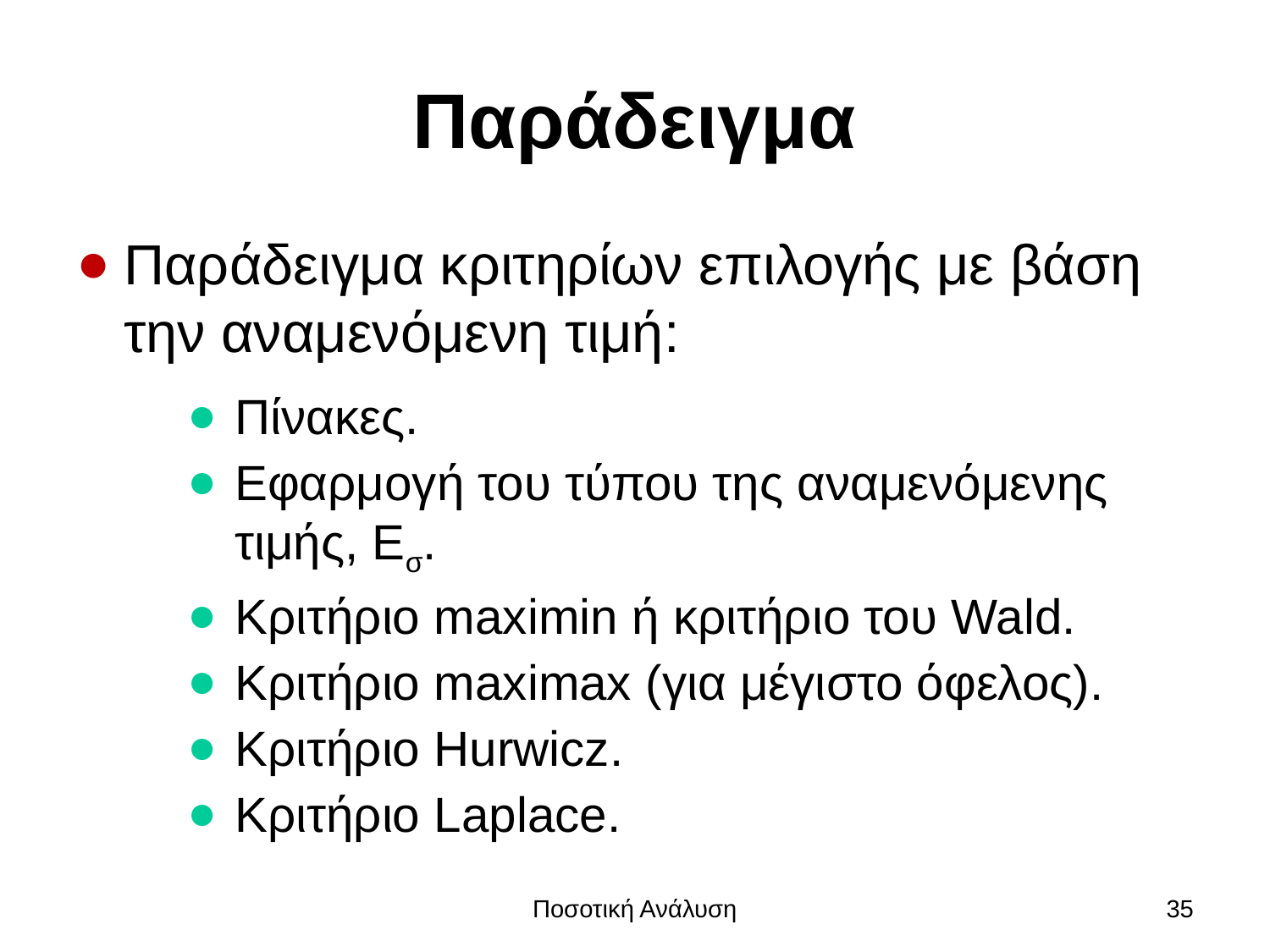

# Παράδειγμα
Παράδειγμα κριτηρίων επιλογής με βάση την αναμενόμενη τιμή:
Πίνακες.
Εφαρμογή του τύπου της αναμενόμενης τιμής, Εσ.
Κριτήριο maximin ή κριτήριο του Wald.
Κριτήριο maximax (για μέγιστο όφελος).
Κριτήριο Hurwicz.
Κριτήριο Laplace.
Ποσοτική Ανάλυση
35